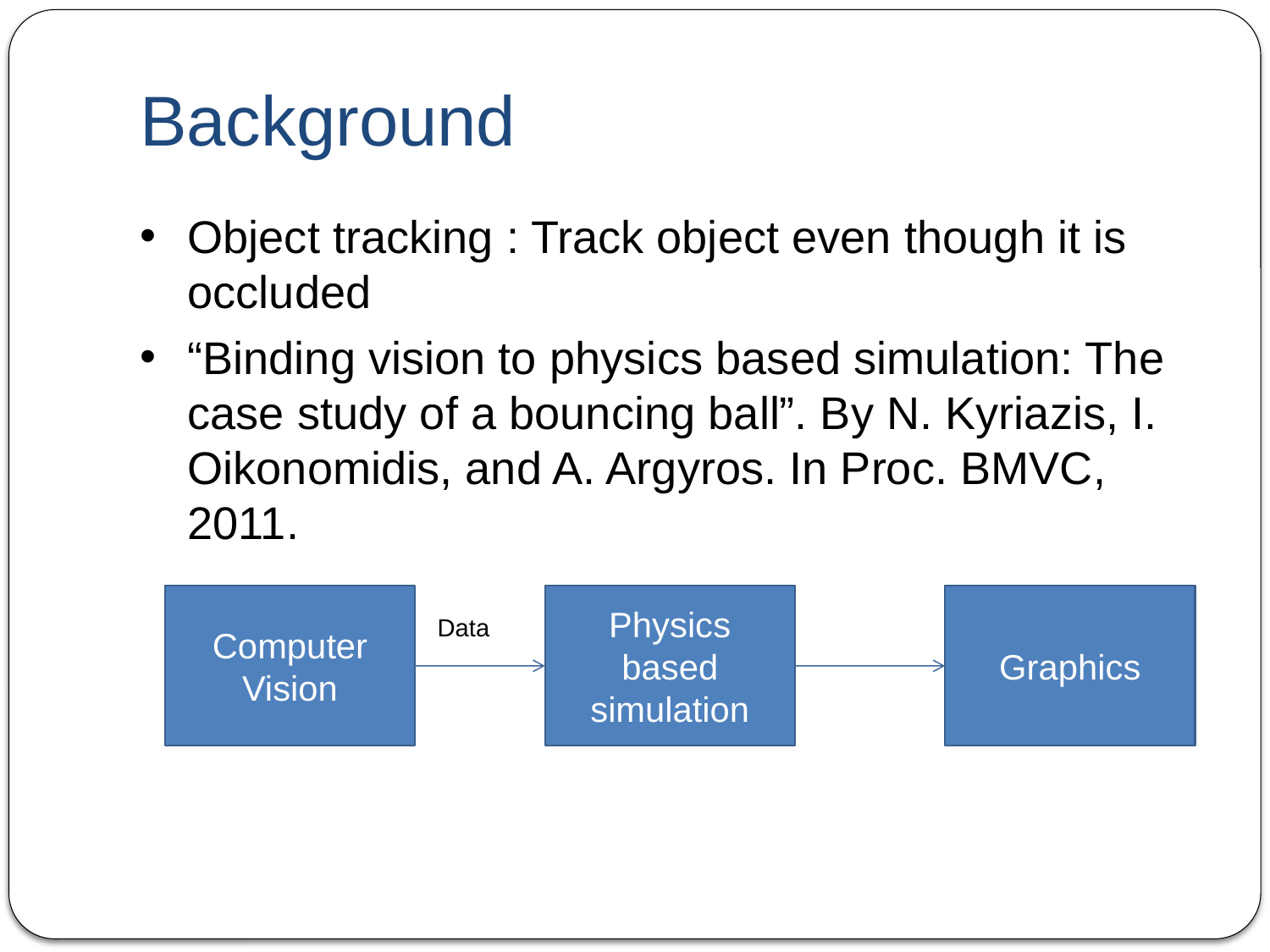

# Background
Object tracking : Track object even though it is occluded
“Binding vision to physics based simulation: The case study of a bouncing ball”. By N. Kyriazis, I. Oikonomidis, and A. Argyros. In Proc. BMVC, 2011.

Computer Vision
Physics based simulation
Graphics
Data